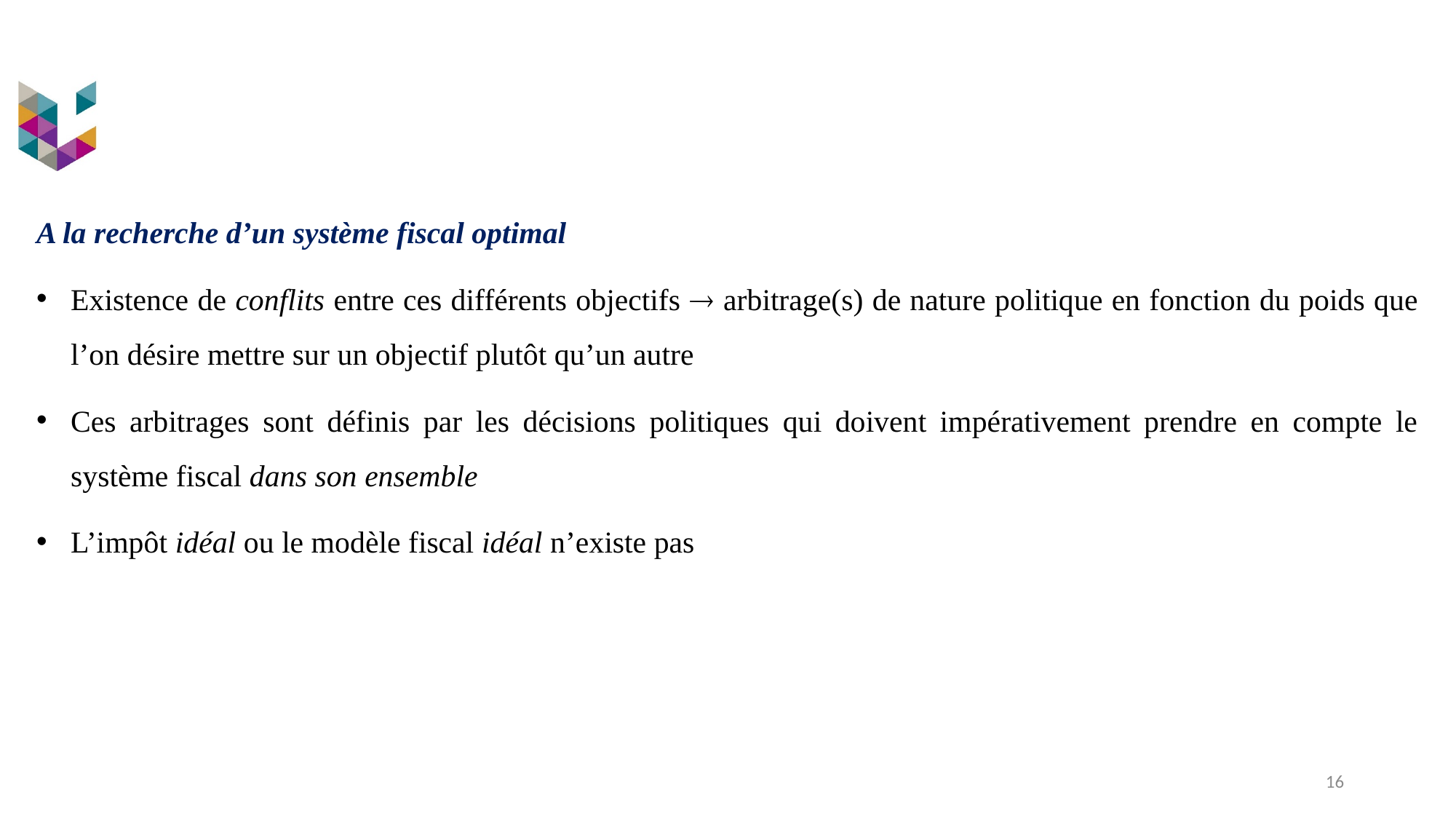

A la recherche d’un système fiscal optimal
Existence de conflits entre ces différents objectifs → arbitrage(s) de nature politique en fonction du poids que l’on désire mettre sur un objectif plutôt qu’un autre
Ces arbitrages sont définis par les décisions politiques qui doivent impérativement prendre en compte le système fiscal dans son ensemble
L’impôt idéal ou le modèle fiscal idéal n’existe pas

16